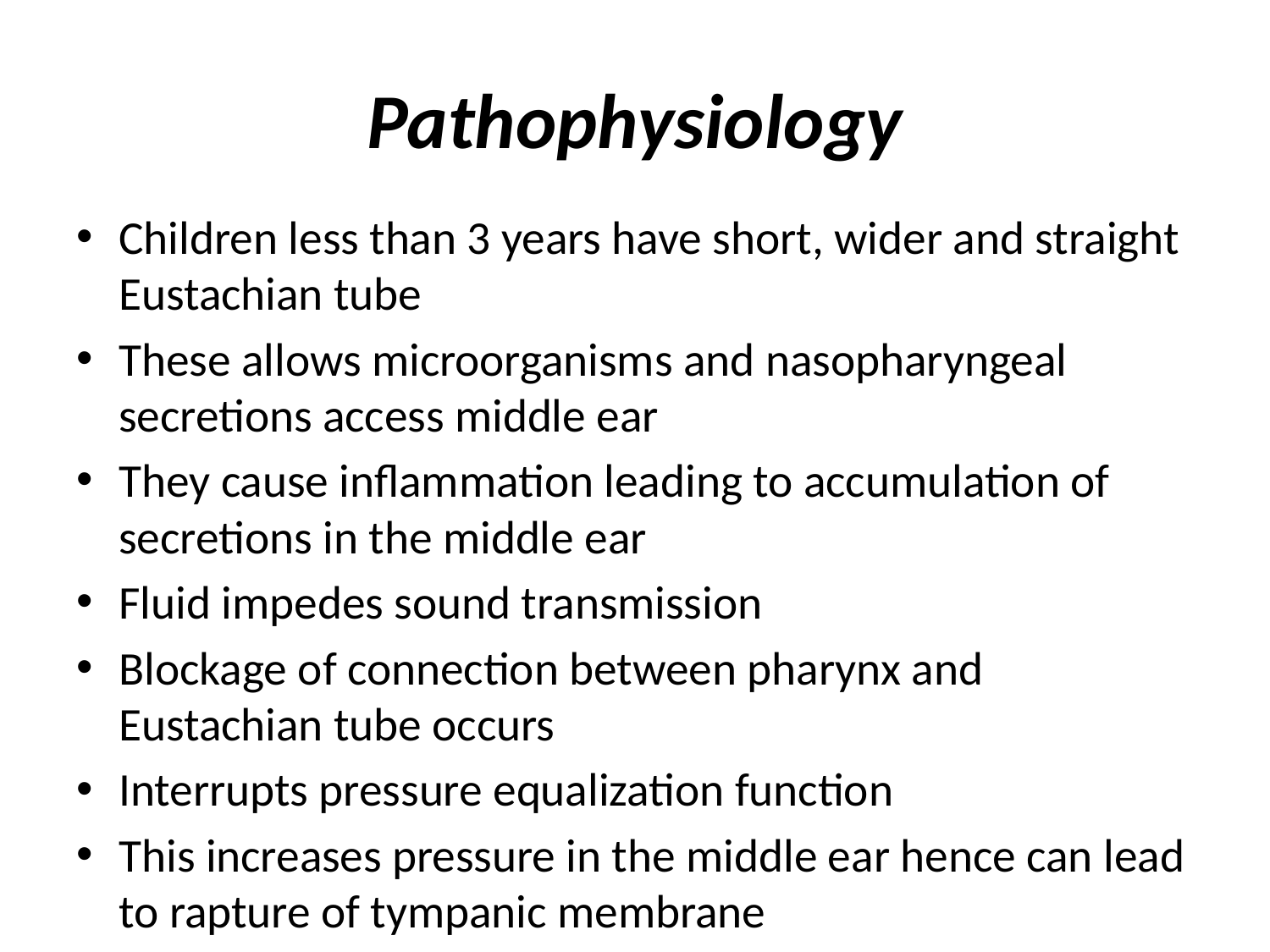

# Pathophysiology
Children less than 3 years have short, wider and straight Eustachian tube
These allows microorganisms and nasopharyngeal secretions access middle ear
They cause inflammation leading to accumulation of secretions in the middle ear
Fluid impedes sound transmission
Blockage of connection between pharynx and Eustachian tube occurs
Interrupts pressure equalization function
This increases pressure in the middle ear hence can lead to rapture of tympanic membrane